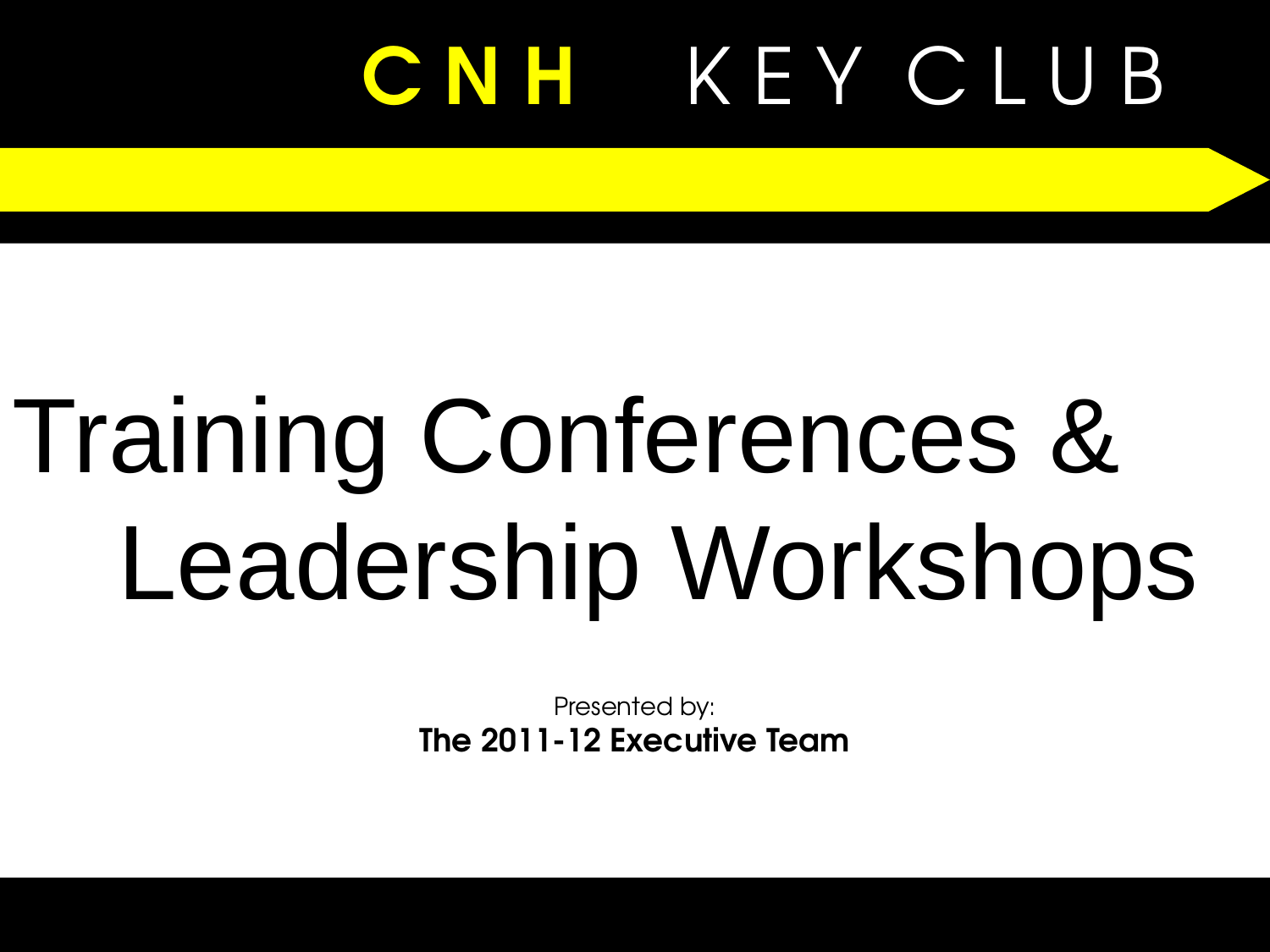

C N H     K E Y  C L U B

Training Conferences &
Leadership Workshops
Presented by:
The 2011-12 Executive Team